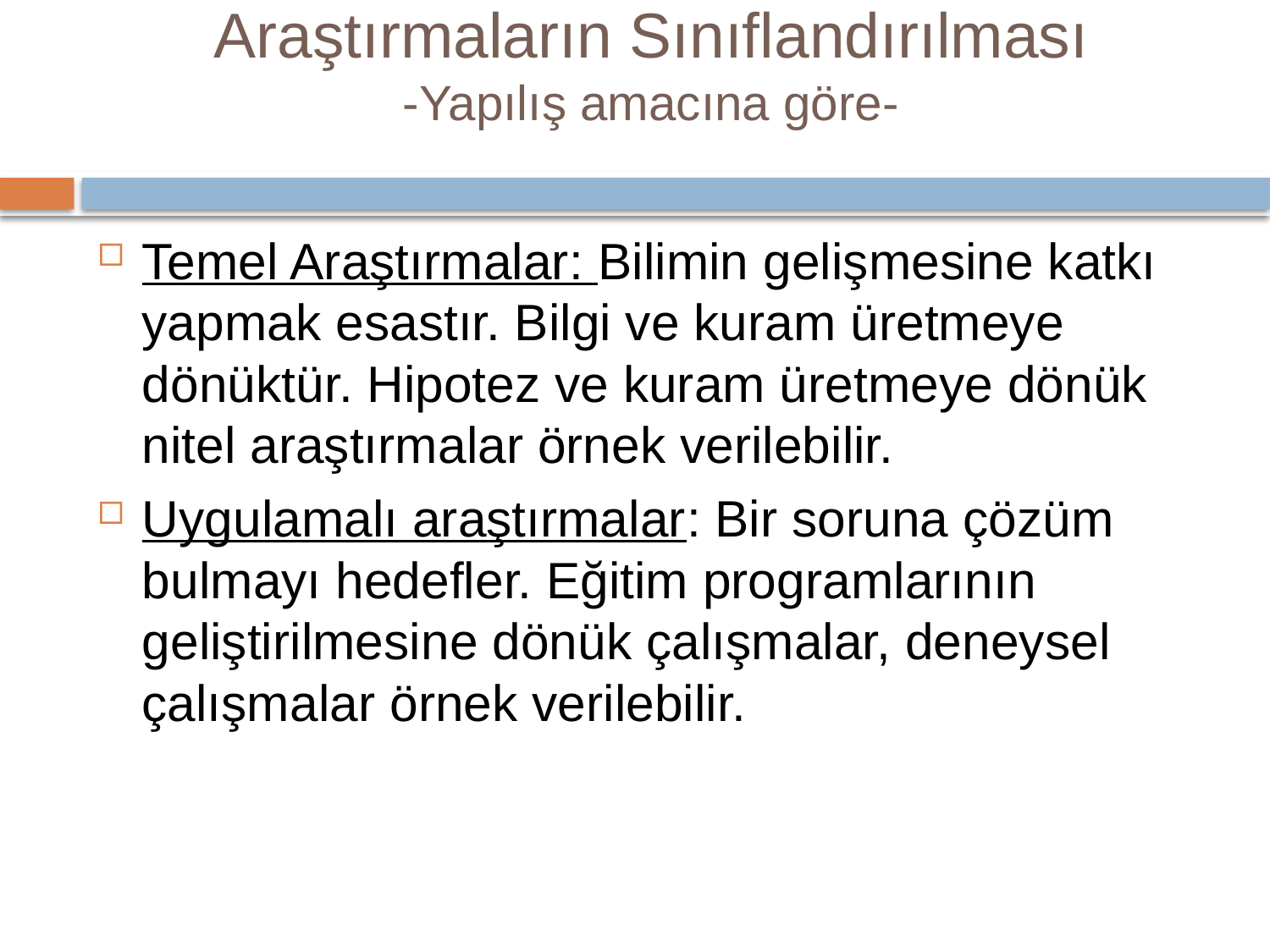

# Araştırmaların Sınıflandırılması -Yapılış amacına göre-
Temel Araştırmalar: Bilimin gelişmesine katkı yapmak esastır. Bilgi ve kuram üretmeye dönüktür. Hipotez ve kuram üretmeye dönük nitel araştırmalar örnek verilebilir.
Uygulamalı araştırmalar: Bir soruna çözüm bulmayı hedefler. Eğitim programlarının geliştirilmesine dönük çalışmalar, deneysel çalışmalar örnek verilebilir.